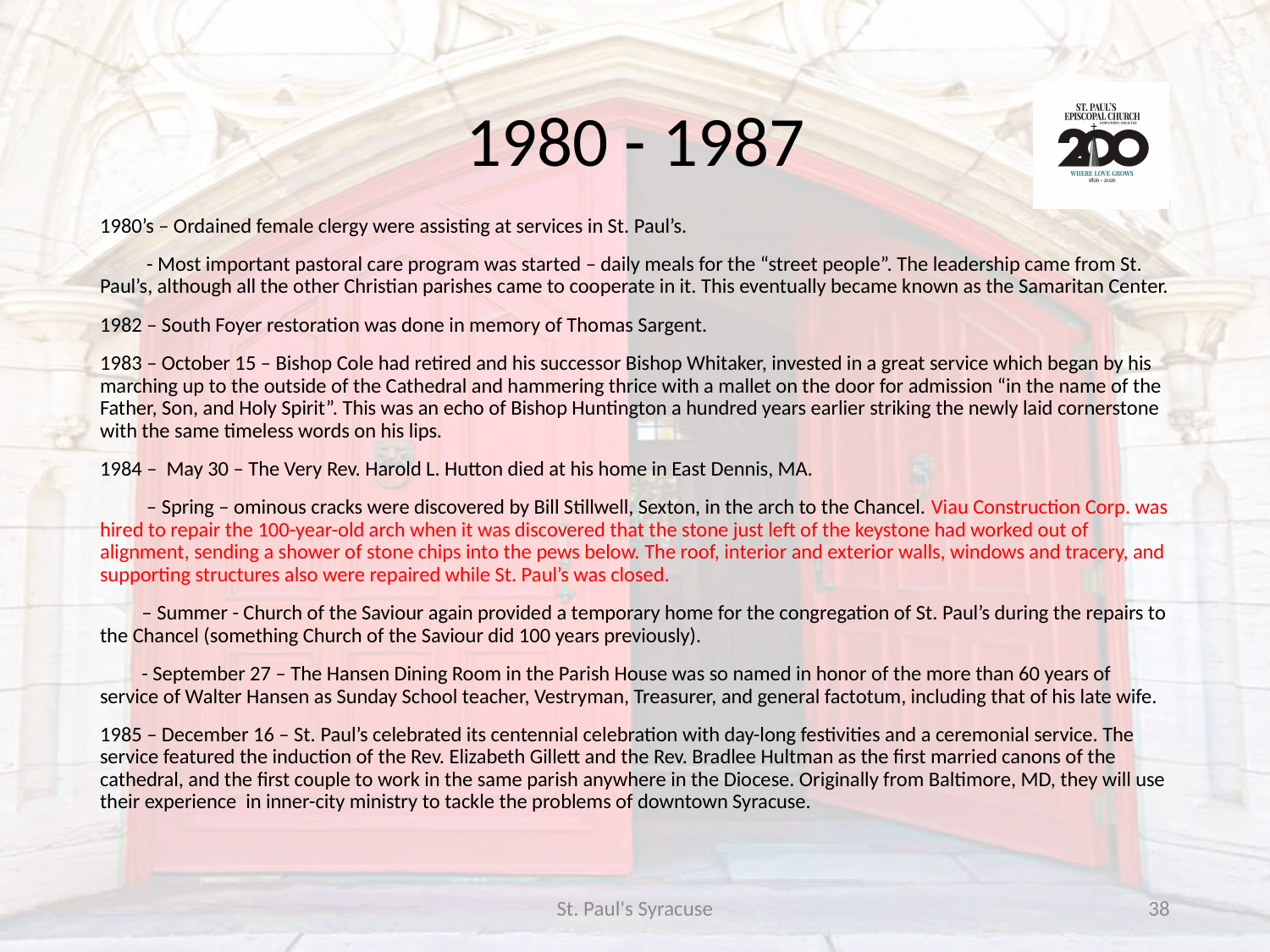

# 1980 - 1987
1980’s – Ordained female clergy were assisting at services in St. Paul’s.
          - Most important pastoral care program was started – daily meals for the “street people”. The leadership came from St. Paul’s, although all the other Christian parishes came to cooperate in it. This eventually became known as the Samaritan Center.
1982 – South Foyer restoration was done in memory of Thomas Sargent.
1983 – October 15 – Bishop Cole had retired and his successor Bishop Whitaker, invested in a great service which began by his marching up to the outside of the Cathedral and hammering thrice with a mallet on the door for admission “in the name of the Father, Son, and Holy Spirit”. This was an echo of Bishop Huntington a hundred years earlier striking the newly laid cornerstone with the same timeless words on his lips.
1984 –  May 30 – The Very Rev. Harold L. Hutton died at his home in East Dennis, MA.
          – Spring – ominous cracks were discovered by Bill Stillwell, Sexton, in the arch to the Chancel. Viau Construction Corp. was hired to repair the 100-year-old arch when it was discovered that the stone just left of the keystone had worked out of alignment, sending a shower of stone chips into the pews below. The roof, interior and exterior walls, windows and tracery, and supporting structures also were repaired while St. Paul’s was closed.
         – Summer - Church of the Saviour again provided a temporary home for the congregation of St. Paul’s during the repairs to the Chancel (something Church of the Saviour did 100 years previously).
         - September 27 – The Hansen Dining Room in the Parish House was so named in honor of the more than 60 years of service of Walter Hansen as Sunday School teacher, Vestryman, Treasurer, and general factotum, including that of his late wife.
1985 – December 16 – St. Paul’s celebrated its centennial celebration with day-long festivities and a ceremonial service. The service featured the induction of the Rev. Elizabeth Gillett and the Rev. Bradlee Hultman as the first married canons of the cathedral, and the first couple to work in the same parish anywhere in the Diocese. Originally from Baltimore, MD, they will use their experience  in inner-city ministry to tackle the problems of downtown Syracuse.
St. Paul's Syracuse
38